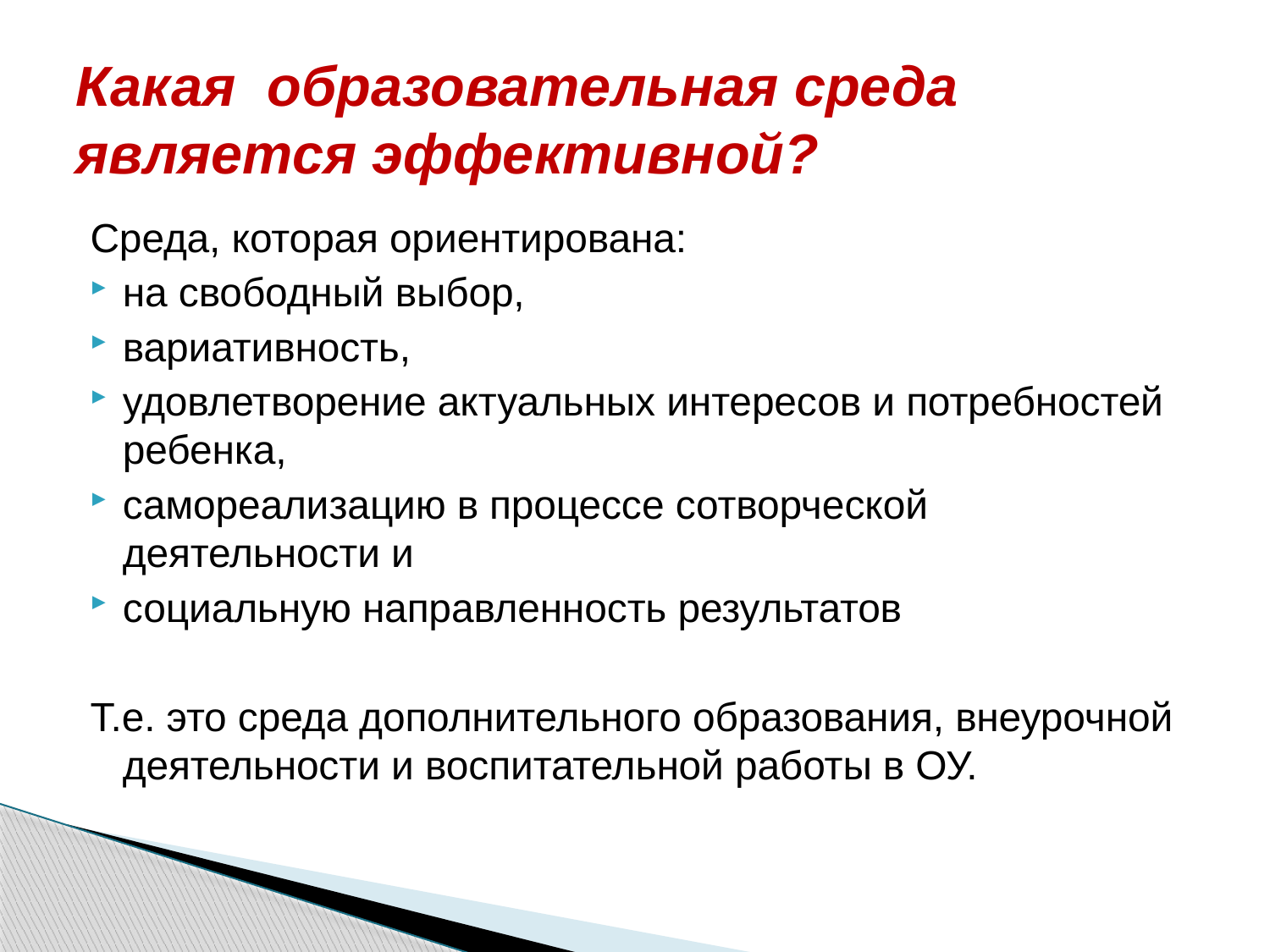

# Какая  образовательная среда является эффективной?
Среда, которая ориентирована:
на свободный выбор,
вариативность,
удовлетворение актуальных интересов и потребностей ребенка,
самореализацию в процессе сотворческой деятельности и
социальную направленность результатов

Т.е. это среда дополнительного образования, внеурочной деятельности и воспитательной работы в ОУ.